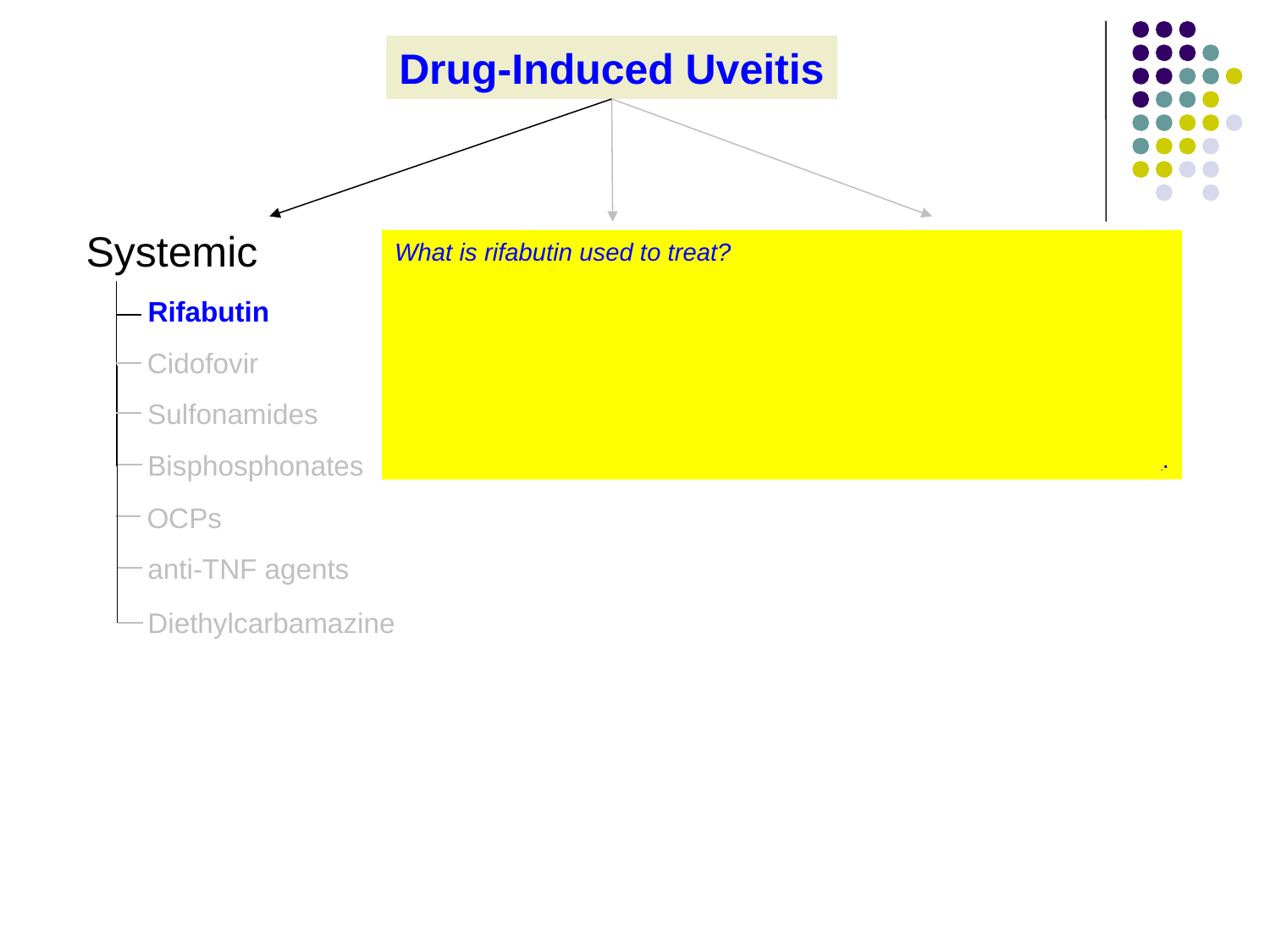

Drug-Induced Uveitis
Systemic
Topical
Intravitreal
What is rifabutin used to treat?
Mycobacterium avium complex infections in AIDS pts

How long after initiation of treatment does the uveitis typically occur?
Weeks to months

Is it associated with a hypopyon?
Yes! Always ask about rifabutin use when evaluating hypopyon uveitis.
What is rifabutin used to treat?
Mycobacterium avium complex infections in AIDS pts

How long after initiation of treatment does the uveitis typically occur?
Weeks to months

Is it associated with a hypopyon?
Yes! Always consider rifabutin when evaluating hypopyon uveitis.
Rifabutin
Metipranolol
Cidofovir
Cidofovir
PGAs
Cholinesterase inhibitors
Sulfonamides
Antibiotics
Bisphosphonates
OCPs
anti-TNF agents
Diethylcarbamazine